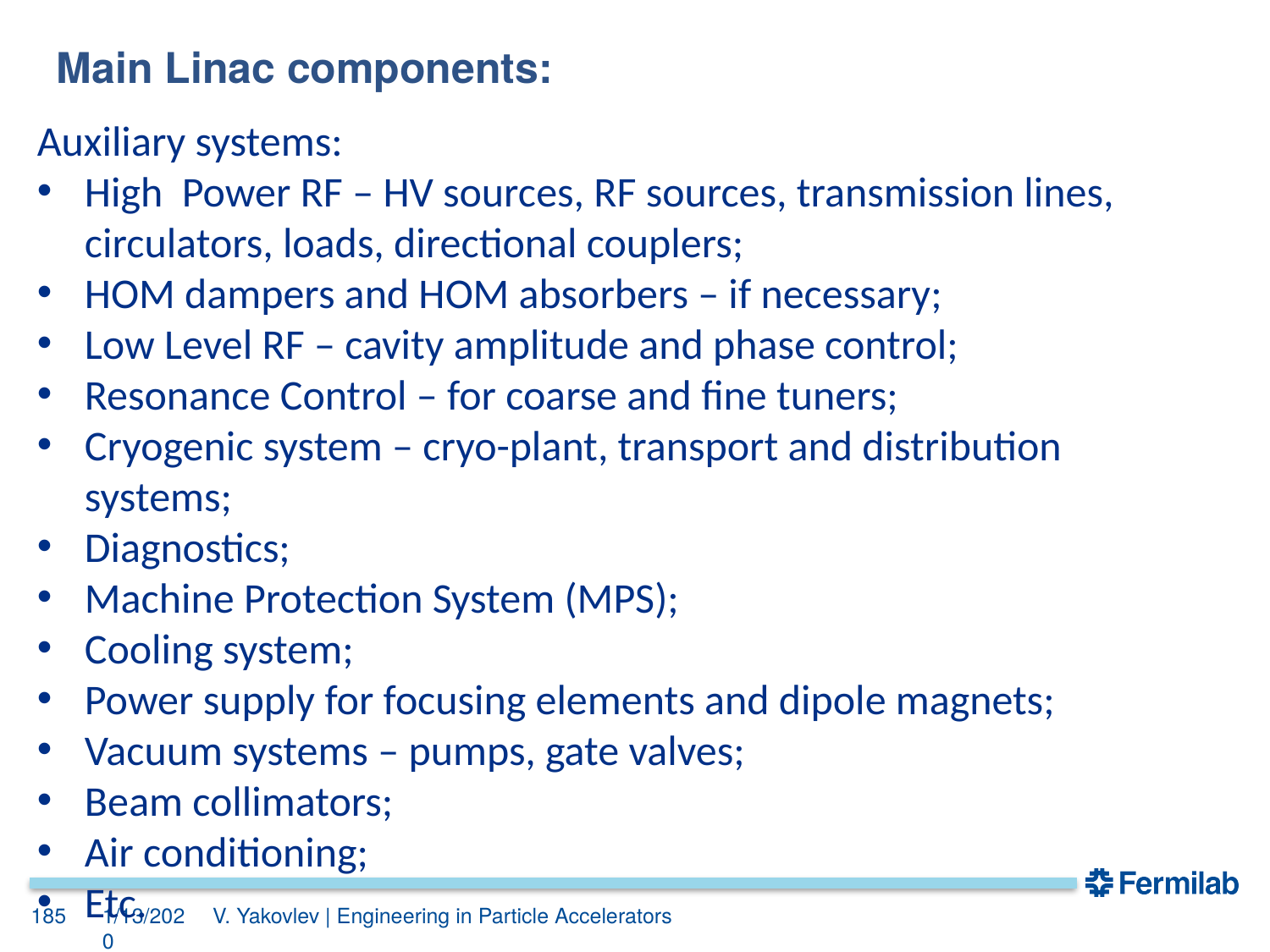

Main Linac components:
Auxiliary systems:
High  Power RF – HV sources, RF sources, transmission lines, circulators, loads, directional couplers;
HOM dampers and HOM absorbers – if necessary;
Low Level RF – cavity amplitude and phase control;
Resonance Control – for coarse and fine tuners;
Cryogenic system – cryo-plant, transport and distribution systems;
Diagnostics;
Machine Protection System (MPS);
Cooling system;
Power supply for focusing elements and dipole magnets;
Vacuum systems – pumps, gate valves;
Beam collimators;
Air conditioning;
Etc.

185
1/13/2020
V. Yakovlev | Engineering in Particle Accelerators